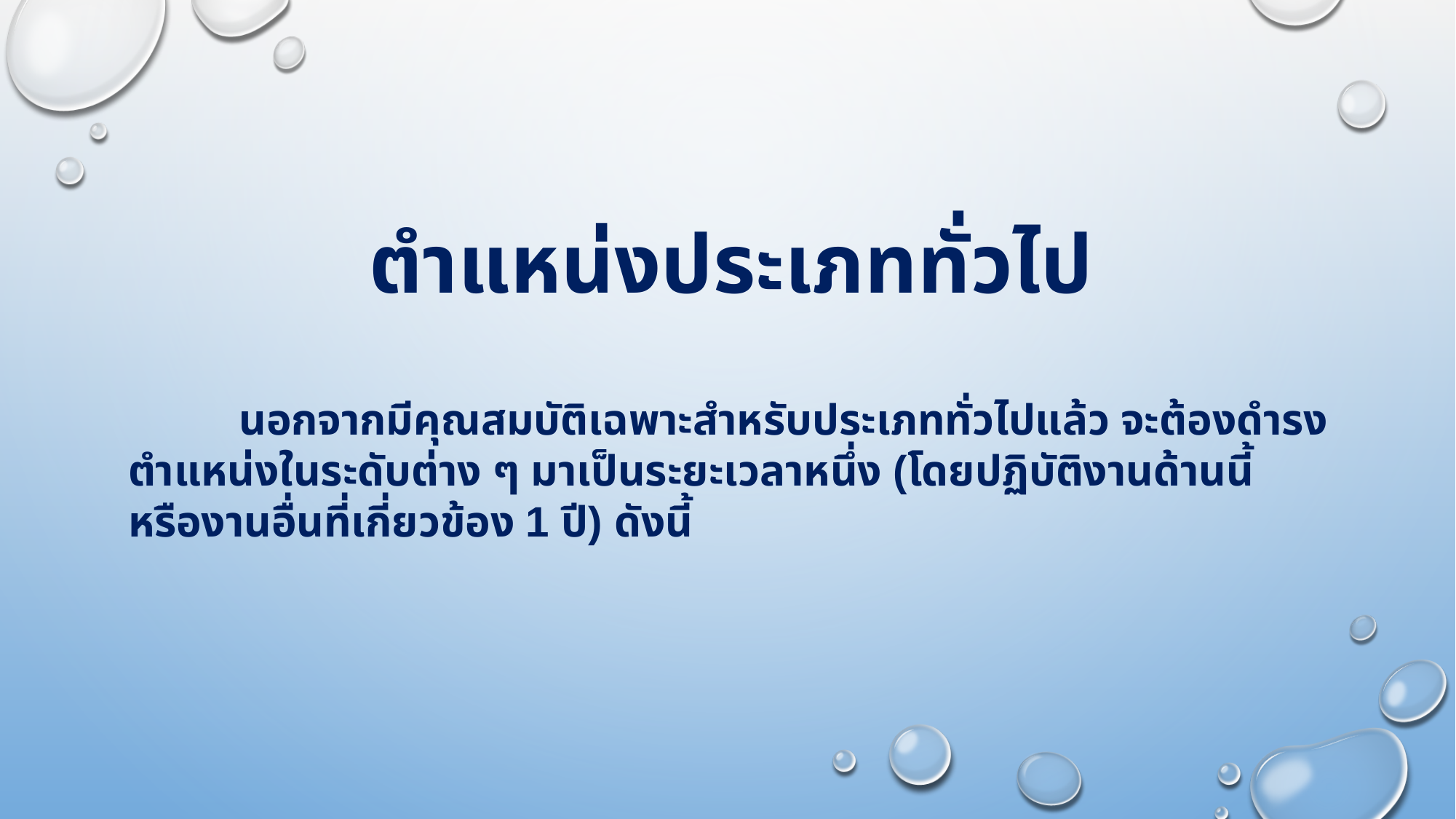

# ตำแหน่งประเภททั่วไป
          นอกจากมีคุณสมบัติเฉพาะสำหรับประเภททั่วไปแล้ว จะต้องดำรงตำแหน่งในระดับต่าง ๆ มาเป็นระยะเวลาหนึ่ง (โดยปฏิบัติงานด้านนี้ หรืองานอื่นที่เกี่ยวข้อง 1 ปี) ดังนี้